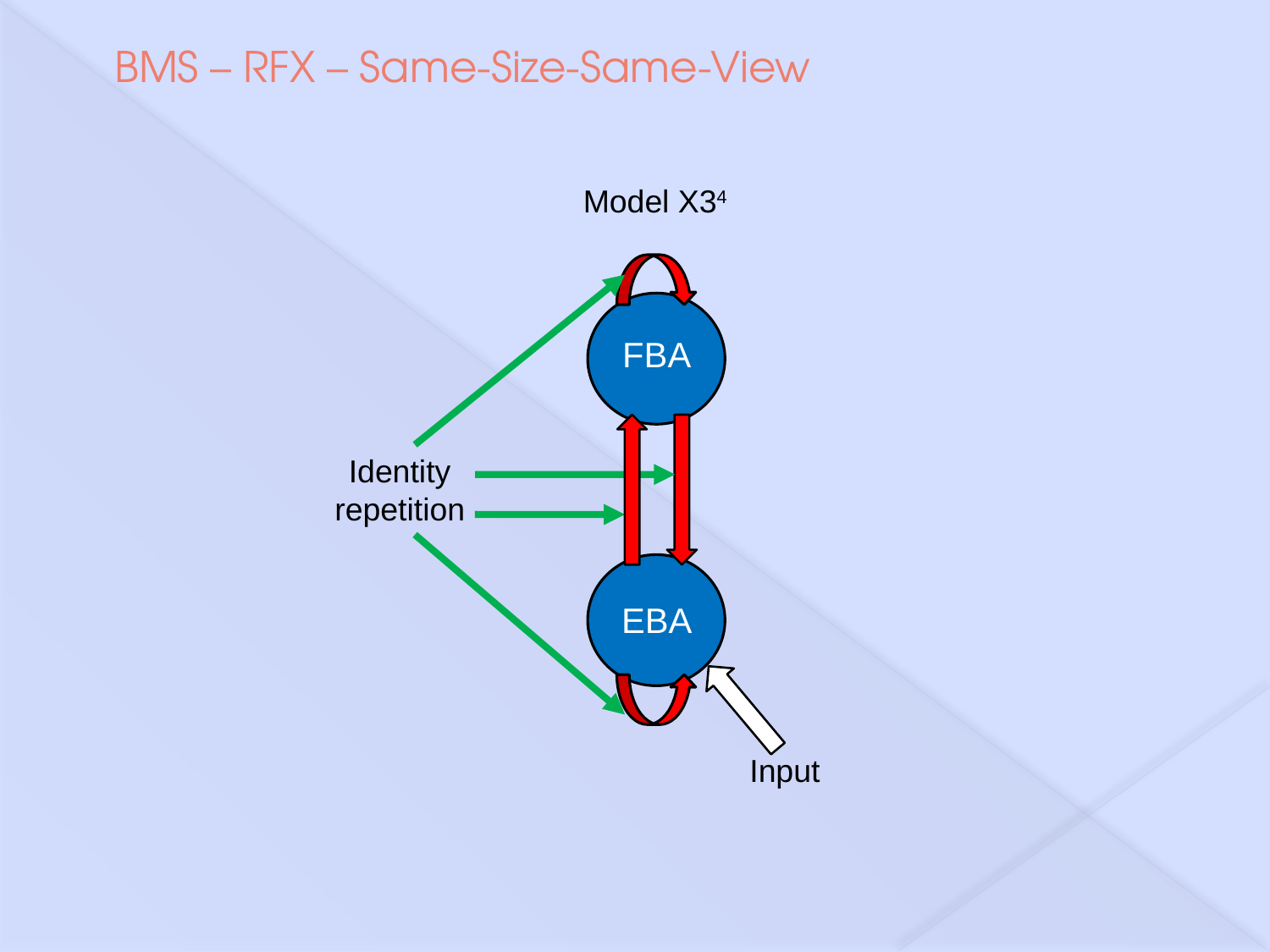

BMS – RFX – Same-Size-Same-View
Model X34

FBA

Identity
repetition

EBA

Input